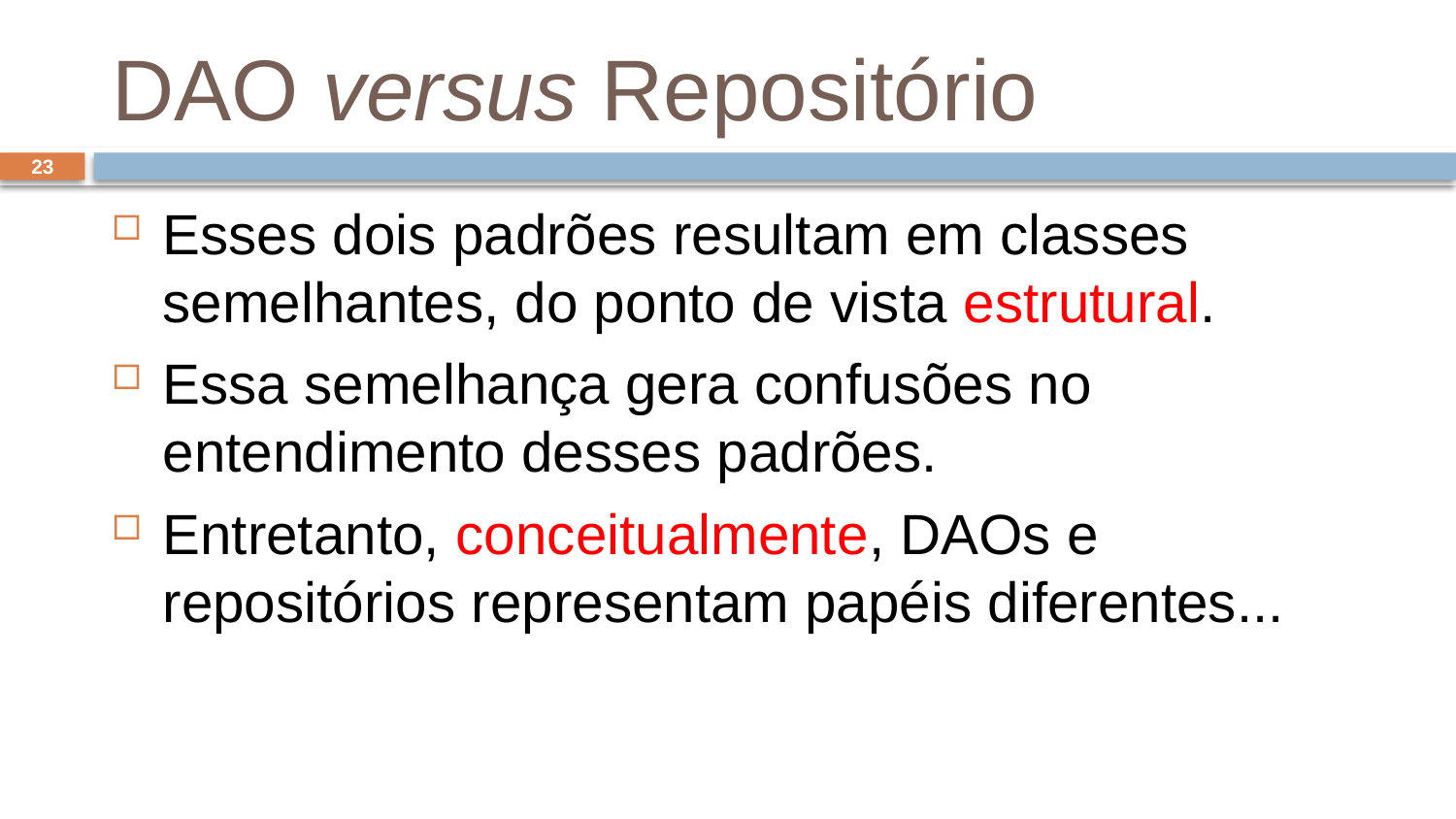

# DAO versus Repositório
23
Esses dois padrões resultam em classes semelhantes, do ponto de vista estrutural.
Essa semelhança gera confusões no entendimento desses padrões.
Entretanto, conceitualmente, DAOs e repositórios representam papéis diferentes...